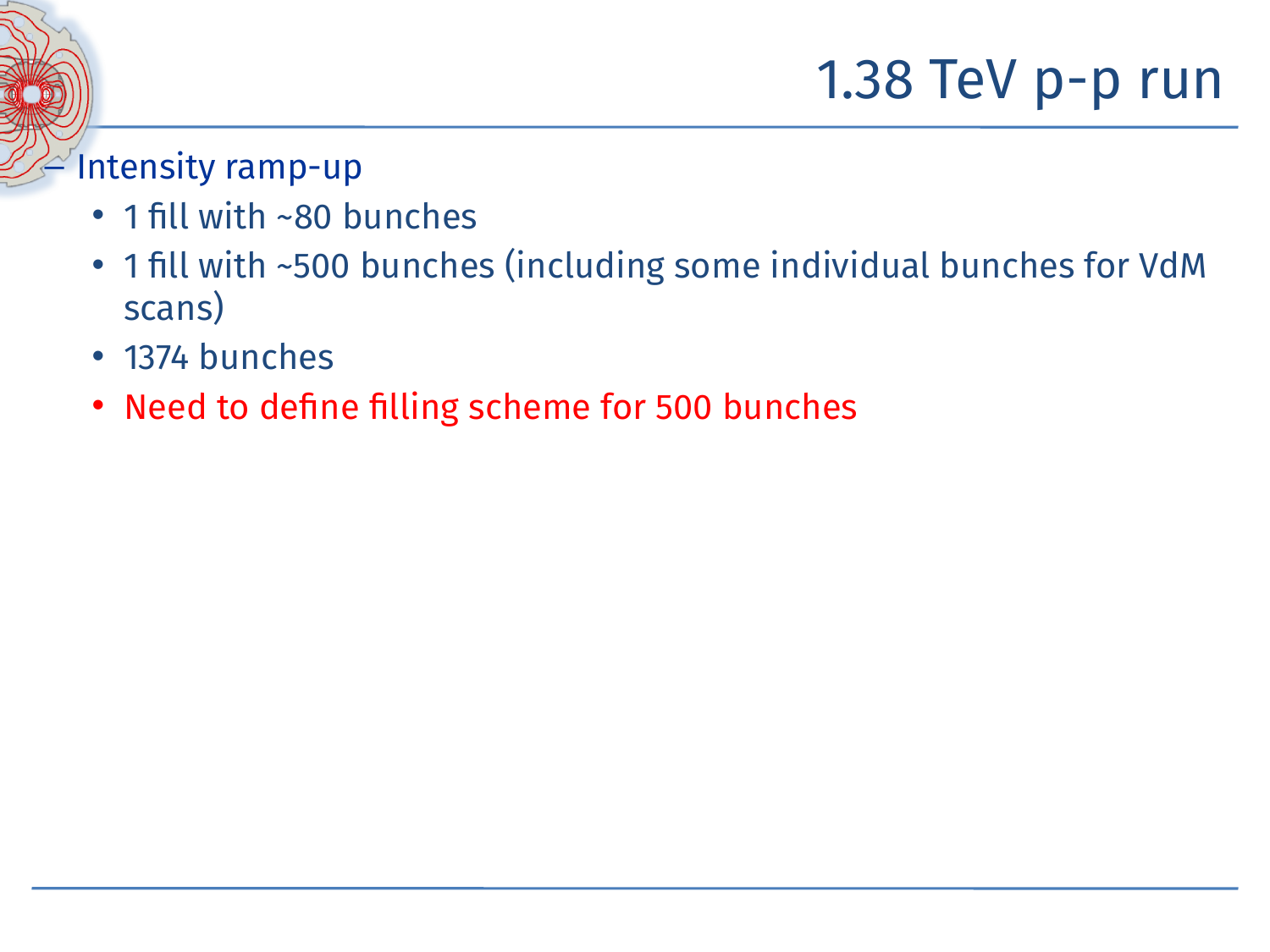

# 1.38 TeV p-p run
Intensity ramp-up
1 fill with ~80 bunches
1 fill with ~500 bunches (including some individual bunches for VdM scans)
1374 bunches
Need to define filling scheme for 500 bunches